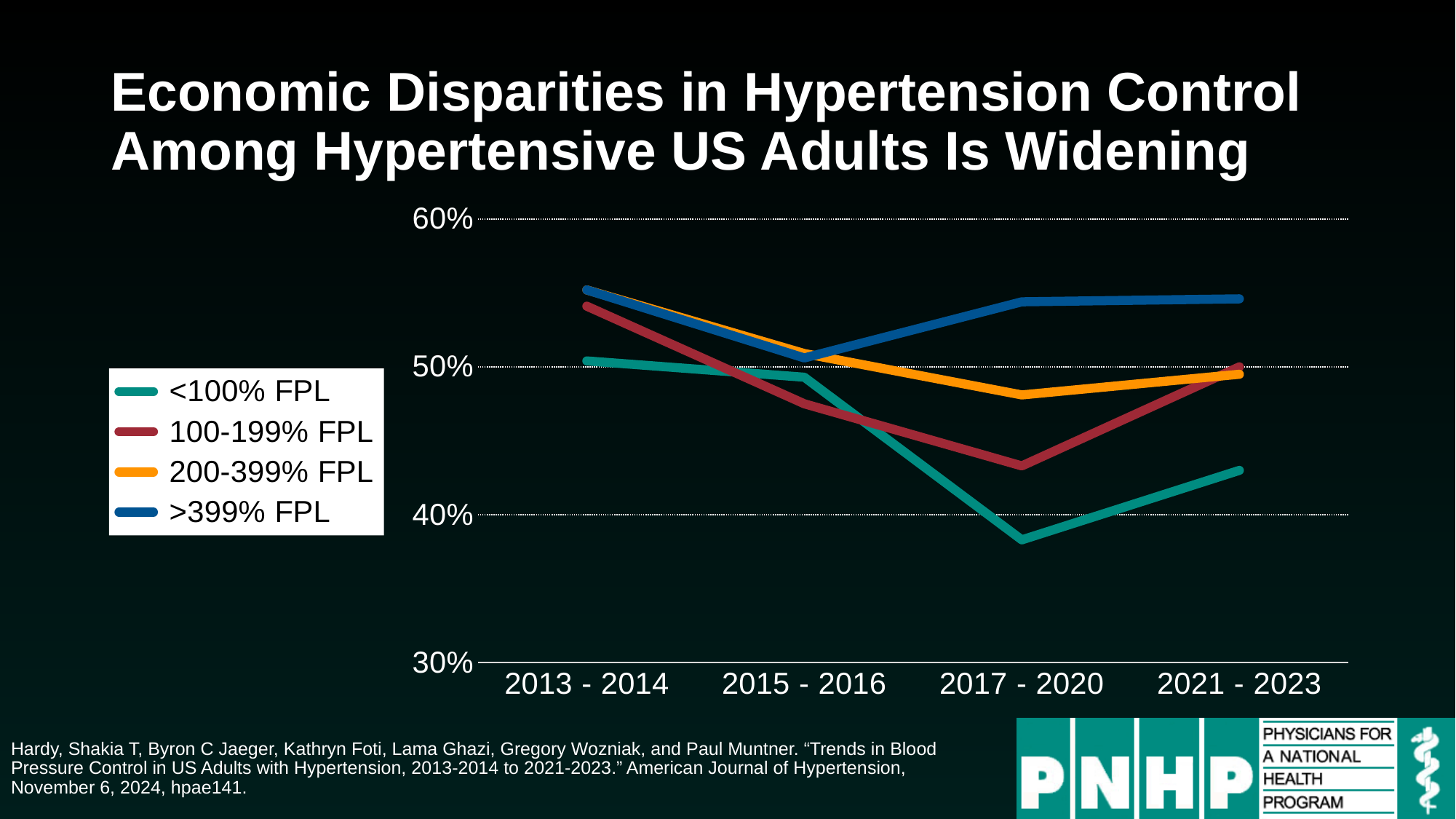

# Economic Disparities in Hypertension Control Among Hypertensive US Adults Is Widening

### Chart

| Category |  <100% FPL |  100-199% FPL |  200-399% FPL |  >399% FPL |
|---|---|---|---|---|
| 2013 - 2014 | 0.504 | 0.541 | 0.552 | 0.552 |
| 2015 - 2016 | 0.493 | 0.475 | 0.509 | 0.506 |
| 2017 - 2020 | 0.383 | 0.433 | 0.481 | 0.544 |
| 2021 - 2023 | 0.43 | 0.5 | 0.495 | 0.546 |
Hardy, Shakia T, Byron C Jaeger, Kathryn Foti, Lama Ghazi, Gregory Wozniak, and Paul Muntner. “Trends in Blood Pressure Control in US Adults with Hypertension, 2013-2014 to 2021-2023.” American Journal of Hypertension, November 6, 2024, hpae141.